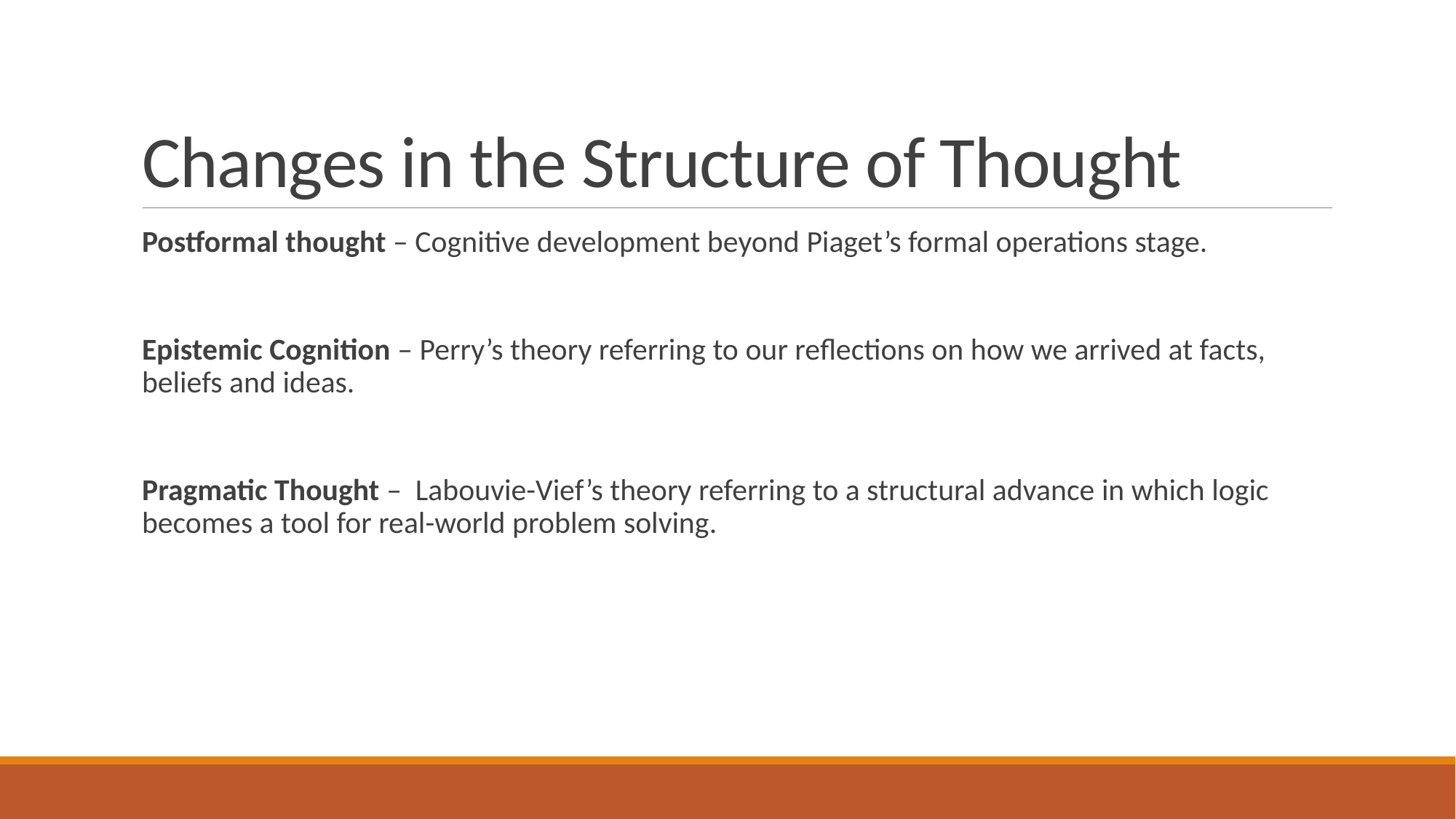

# Changes in the Structure of Thought
Postformal thought – Cognitive development beyond Piaget’s formal operations stage.

Epistemic Cognition – Perry’s theory referring to our reflections on how we arrived at facts, beliefs and ideas.

Pragmatic Thought –  Labouvie-Vief’s theory referring to a structural advance in which logic becomes a tool for real-world problem solving.